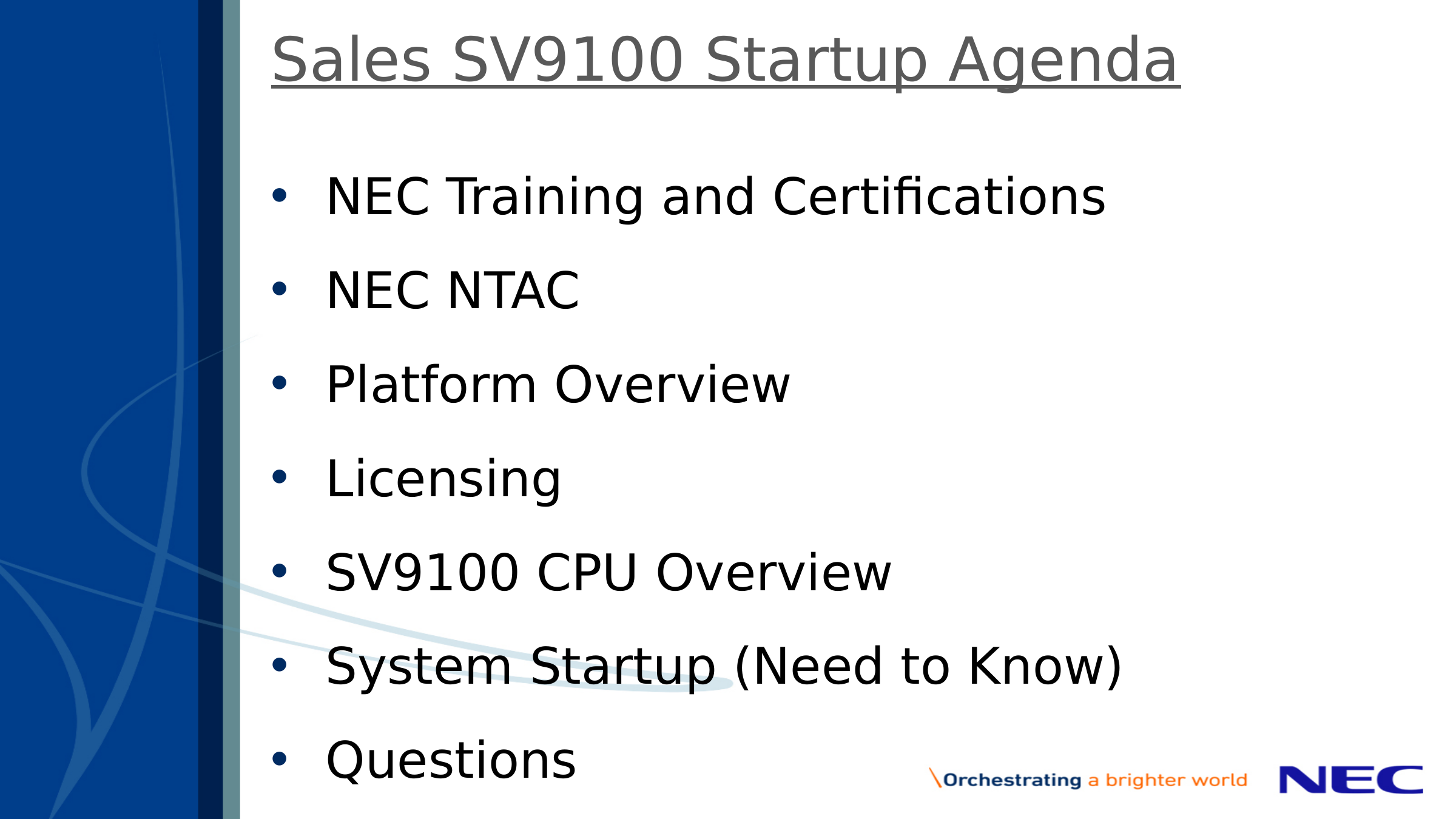

# Sales SV9100 Startup Agenda
NEC Training and Certifications
NEC NTAC
Platform Overview
Licensing
SV9100 CPU Overview
System Startup (Need to Know)
Questions